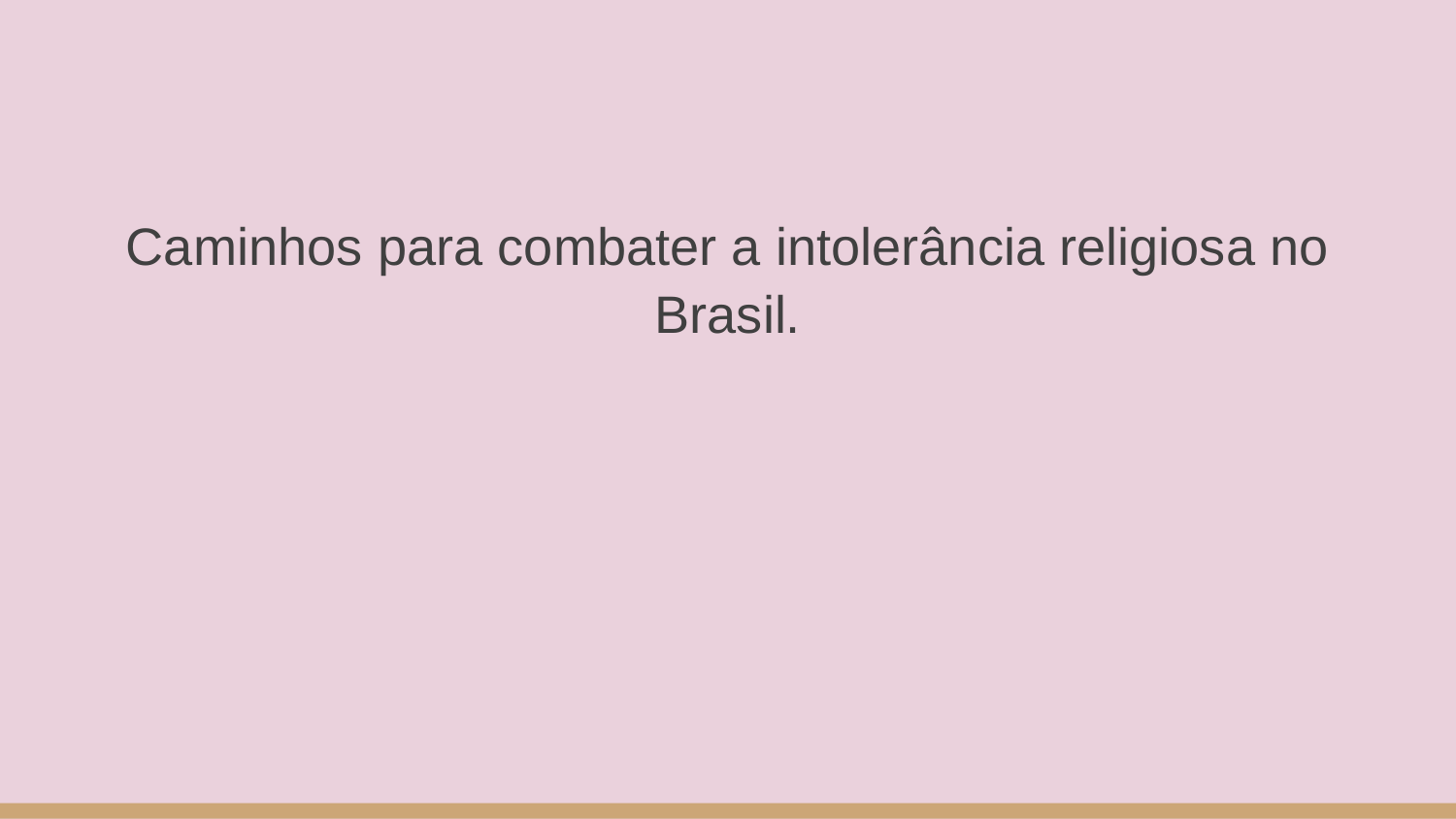

Caminhos para combater a intolerância religiosa no Brasil.